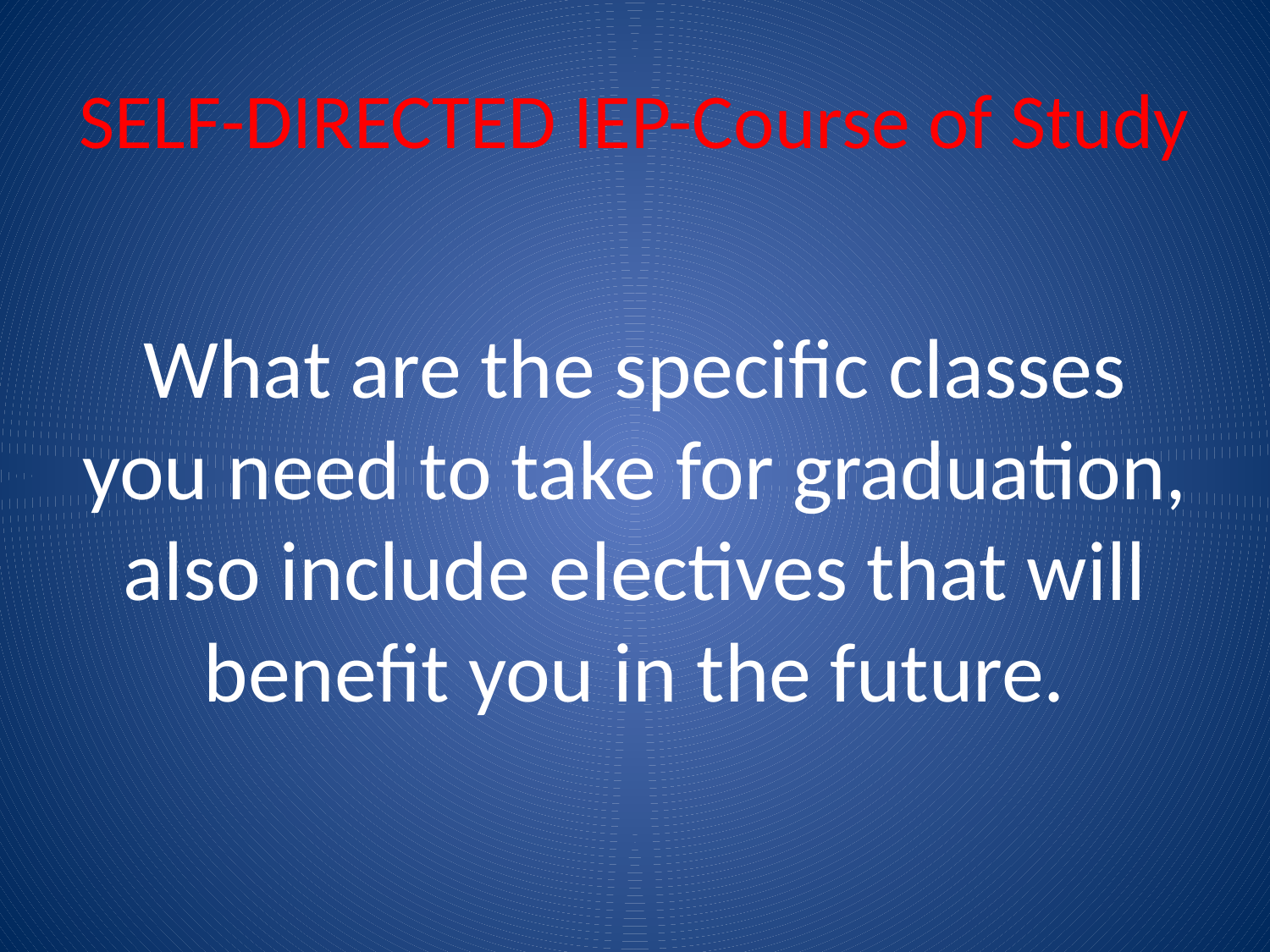

# SELF-DIRECTED IEP-Course of Study
What are the specific classes you need to take for graduation, also include electives that will benefit you in the future.